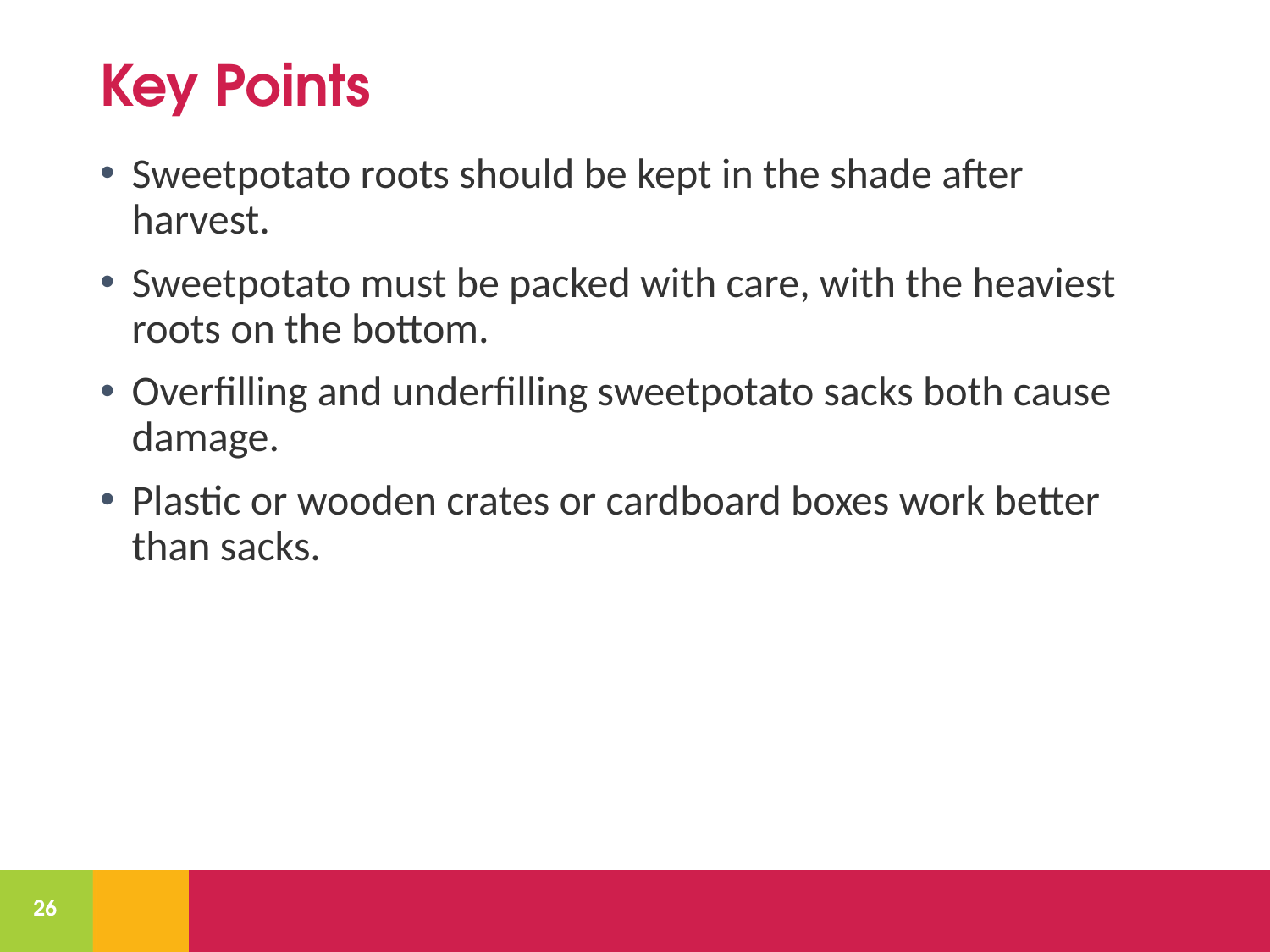

# Key Points
Sweetpotato roots should be kept in the shade after harvest.
Sweetpotato must be packed with care, with the heaviest roots on the bottom.
Overfilling and underfilling sweetpotato sacks both cause damage.
Plastic or wooden crates or cardboard boxes work better than sacks.
26